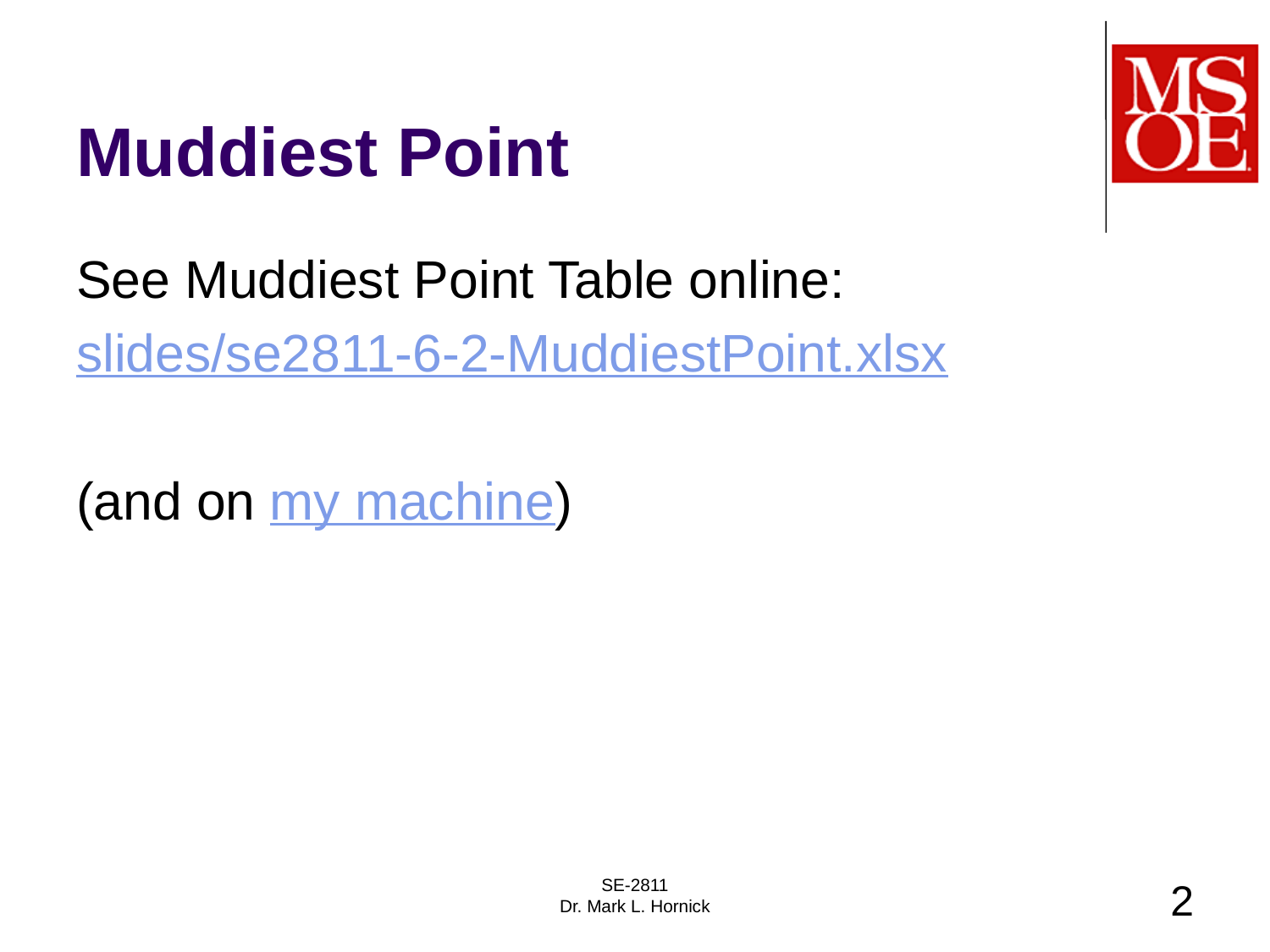

# Muddiest Point
See Muddiest Point Table online:
slides/se2811-6-2-MuddiestPoint.xlsx

(and on my machine)
SE-2811
Dr. Mark L. Hornick
2